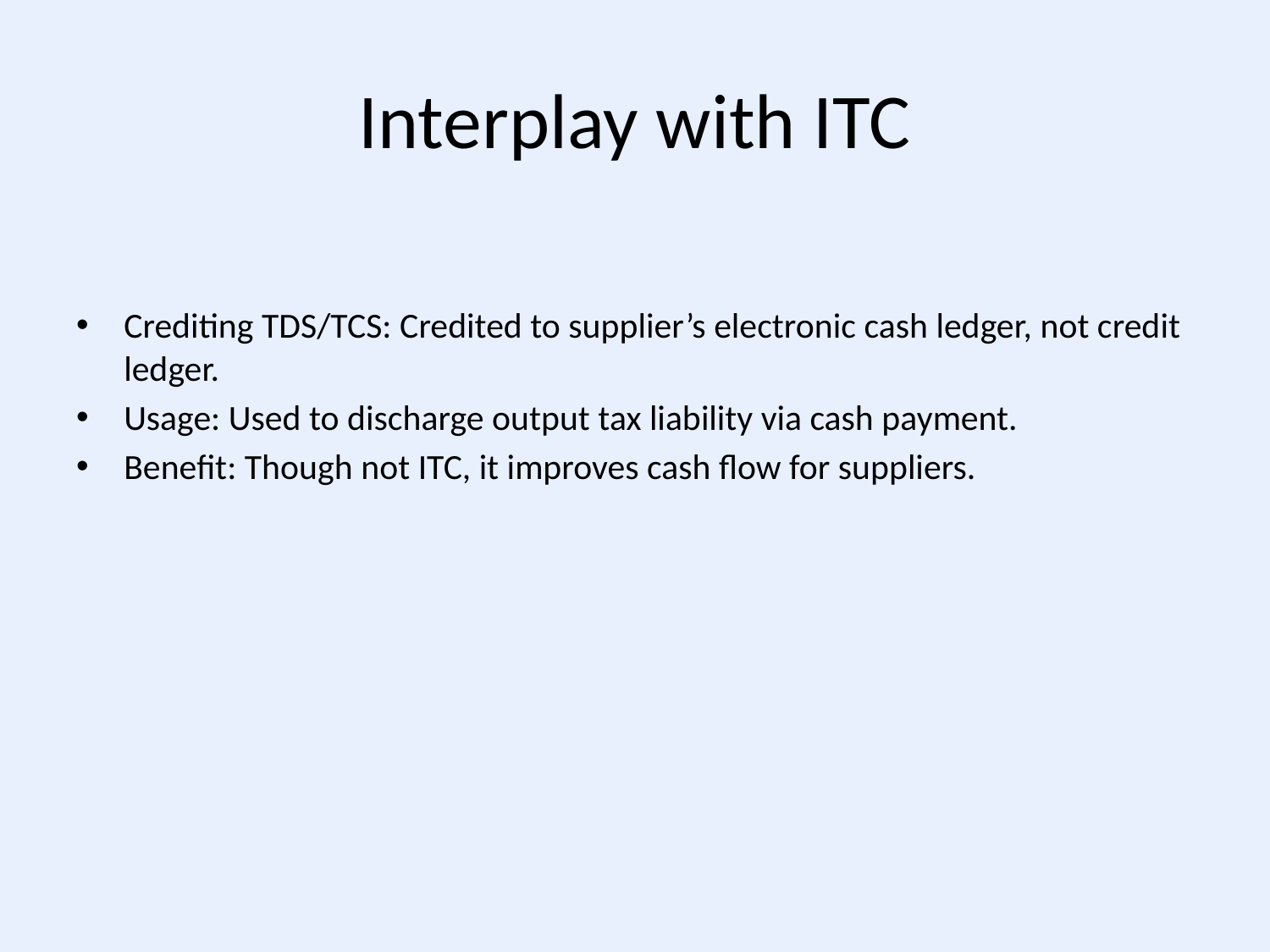

# Interplay with ITC

Crediting TDS/TCS: Credited to supplier’s electronic cash ledger, not credit ledger.
Usage: Used to discharge output tax liability via cash payment.
Benefit: Though not ITC, it improves cash flow for suppliers.